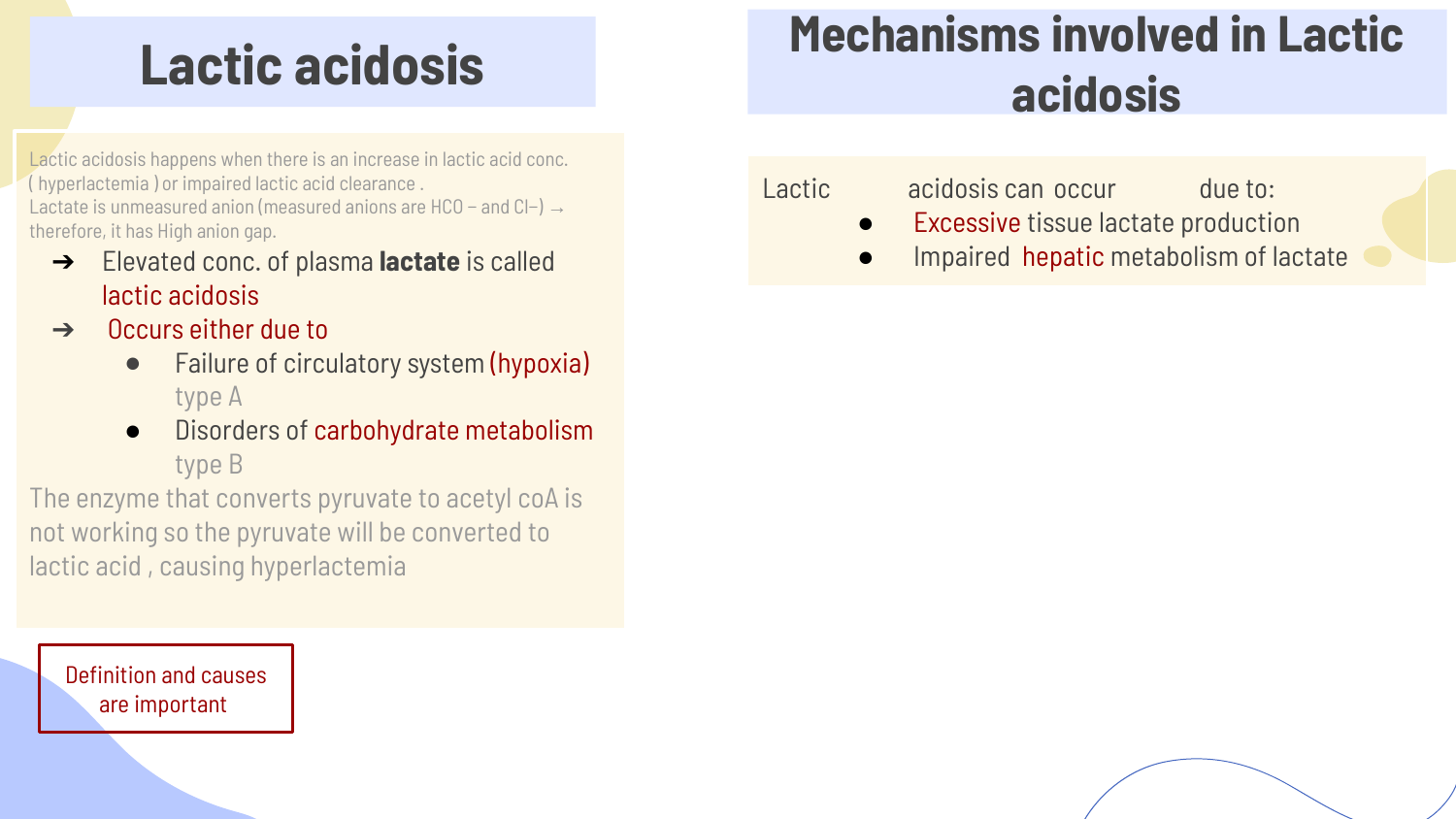

Mechanisms involved in Lactic acidosis

# Lactic acidosis

Lactic acidosis happens when there is an increase in lactic acid conc. ( hyperlactemia ) or impaired lactic acid clearance .
Lactate is unmeasured anion (measured anions are HCO − and Cl−) → therefore, it has High anion gap.
Elevated conc. of plasma lactate is called lactic acidosis
 Occurs either due to
Failure of circulatory system (hypoxia) type A
Disorders of carbohydrate metabolism type B
The enzyme that converts pyruvate to acetyl coA is not working so the pyruvate will be converted to lactic acid , causing hyperlactemia

Lactic	acidosis can	occur	due to:
 Excessive tissue lactate production
 Impaired  hepatic metabolism of lactate
Definition and causes are important